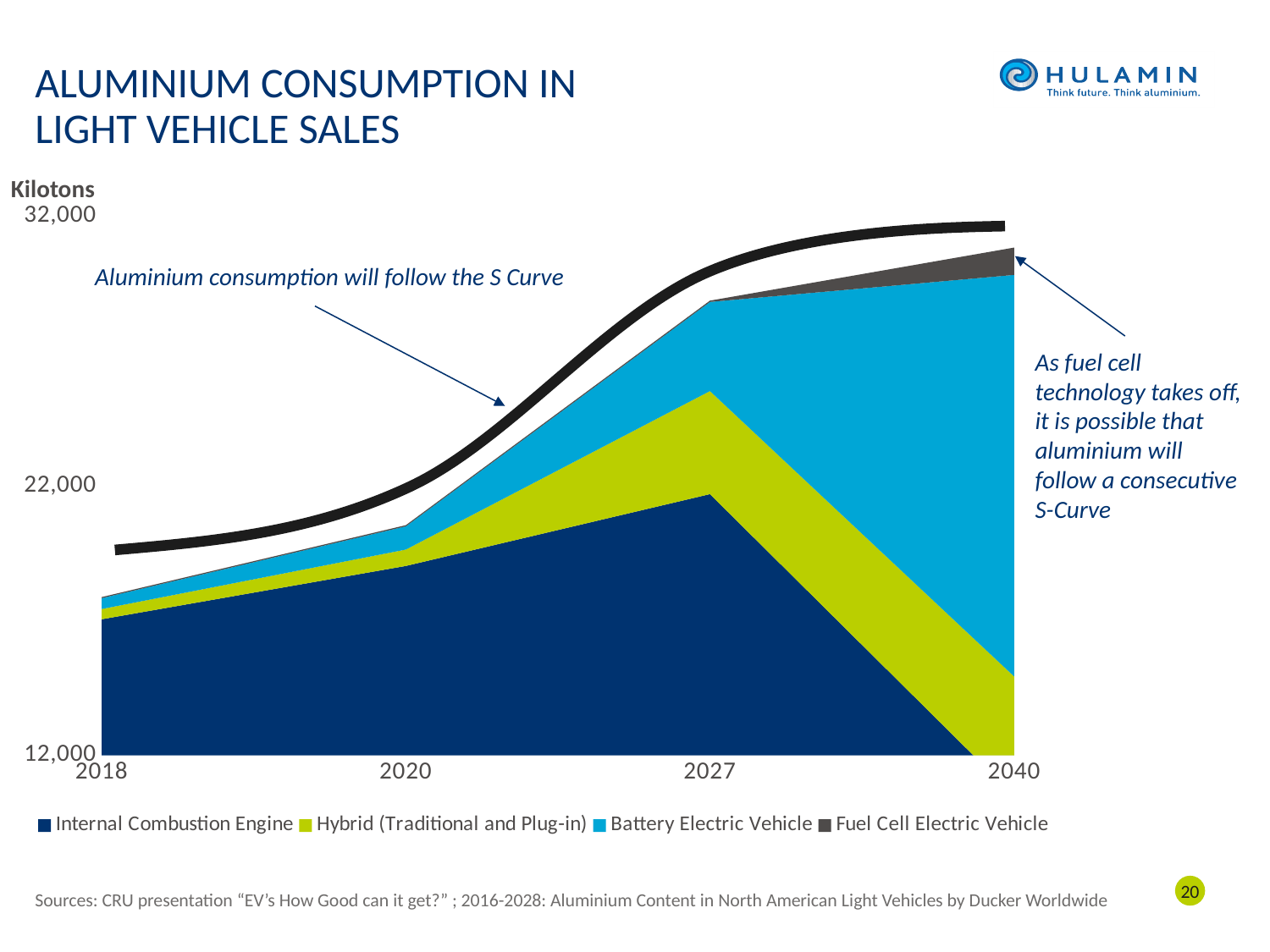

# Aluminium Consumption in Light Vehicle Sales

### Chart

| Category | Internal Combustion Engine | Hybrid (Traditional and Plug-in) | Battery Electric Vehicle | Fuel Cell Electric Vehicle |
|---|---|---|---|---|
| 2018 | 17047.0 | 380.0 | 404.0 | 39.0 |
| 2020 | 19024.0 | 608.0 | 862.0 | 42.0 |
| 2027 | 21688.0 | 3823.0 | 3303.0 | 49.0 |
| 2040 | 10507.0 | 4422.0 | 14887.0 | 1014.0 |
Kilotons

Aluminium consumption will follow the S Curve
As fuel cell technology takes off, it is possible that aluminium will follow a consecutive S-Curve
Sources: CRU presentation “EV’s How Good can it get?” ; 2016-2028: Aluminium Content in North American Light Vehicles by Ducker Worldwide